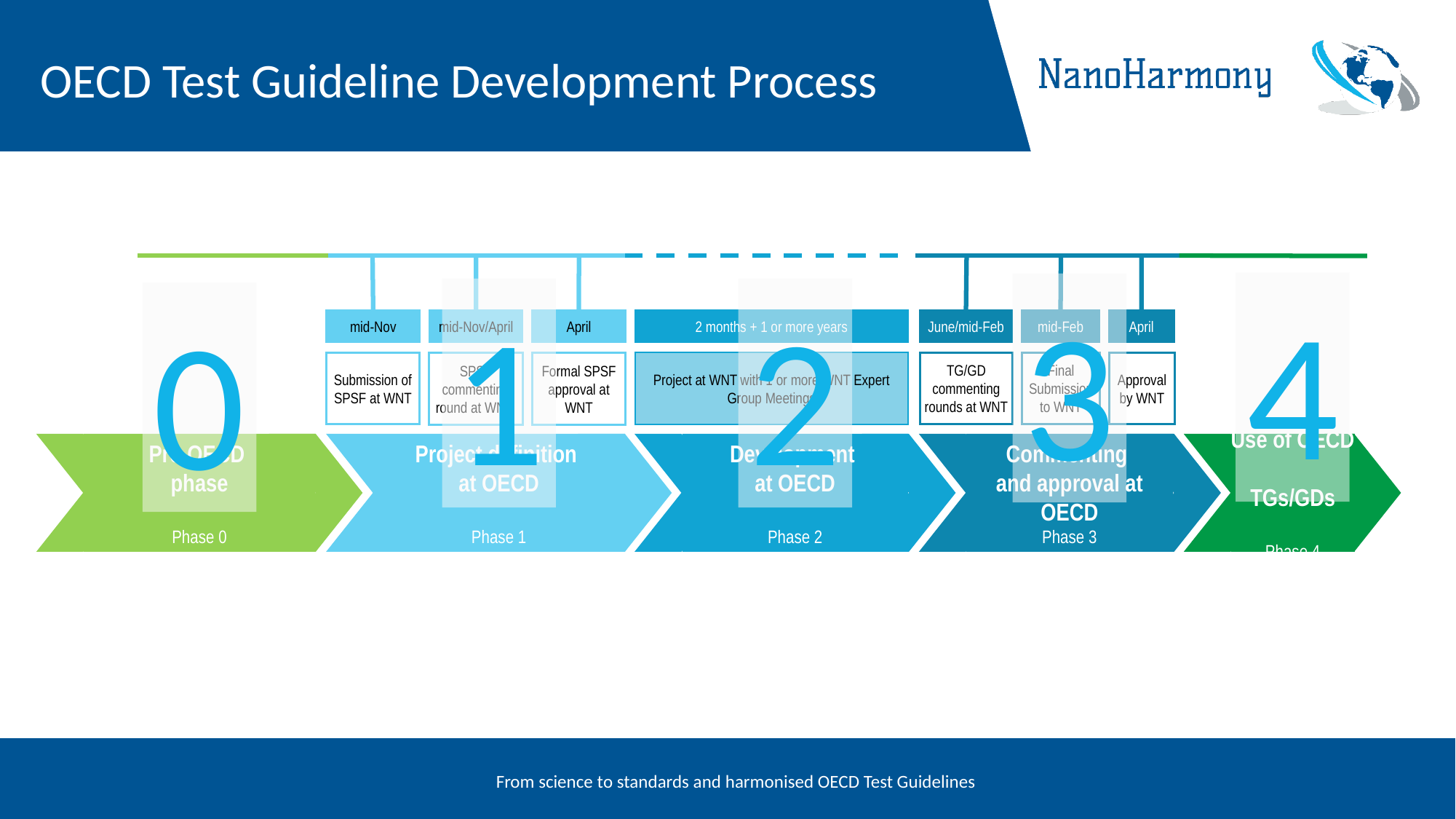

# OECD Test Guideline Development Process
mid-Nov
mid-Nov/April
April
2 months + 1 or more years
June/mid-Feb
mid-Feb
April
Submission of SPSF at WNT
Project at WNT with 1 or more WNT Expert Group Meetings
TG/GD commenting rounds at WNT
Final Submission to WNT
Approval by WNT
Formal SPSF approval at WNT
SPSF commenting round at WNT

Pre-OECD
phase

Phase 0

Project definition
at OECD

Phase 1

Development
at OECD

Phase 2

Commenting
and approval at OECD
Phase 3

Use of OECD
TGs/GDs

Phase 4

4
3
1
2
0
From science to standards and harmonised OECD Test Guidelines